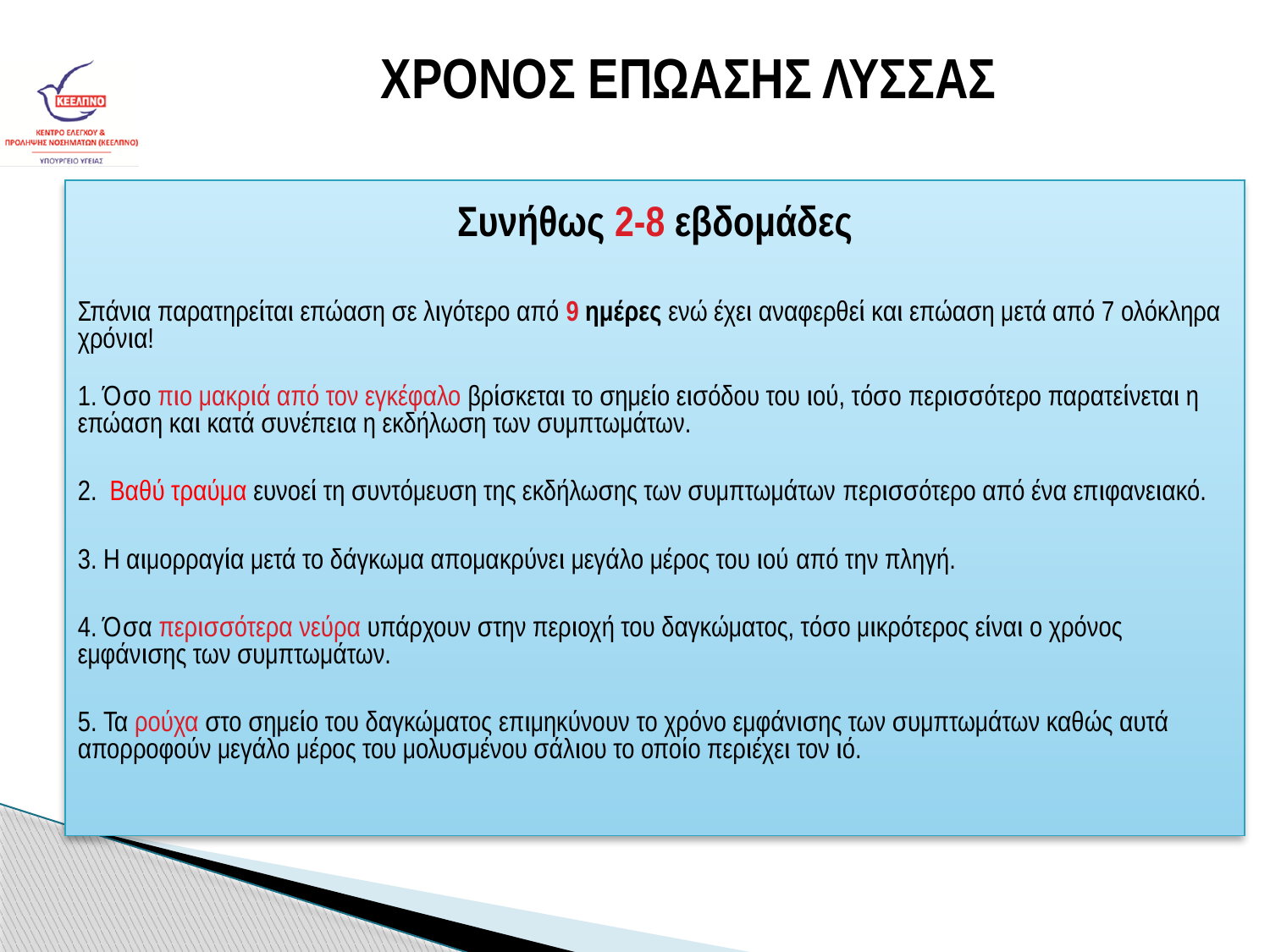

# ΧΡΟΝΟΣ ΕΠΩΑΣΗΣ ΛΥΣΣΑΣ

Συνήθως 2-8 εβδομάδες

Σπάνια παρατηρείται επώαση σε λιγότερο από 9 ημέρες ενώ έχει αναφερθεί και επώαση μετά από 7 ολόκληρα χρόνια!

1. Όσο πιο μακριά από τον εγκέφαλο βρίσκεται το σημείο εισόδου του ιού, τόσο περισσότερο παρατείνεται η επώαση και κατά συνέπεια η εκδήλωση των συμπτωμάτων.

2.  Βαθύ τραύμα ευνοεί τη συντόμευση της εκδήλωσης των συμπτωμάτων περισσότερο από ένα επιφανειακό.

3. Η αιμορραγία μετά το δάγκωμα απομακρύνει μεγάλο μέρος του ιού από την πληγή.

4. Όσα περισσότερα νεύρα υπάρχουν στην περιοχή του δαγκώματος, τόσο μικρότερος είναι ο χρόνος εμφάνισης των συμπτωμάτων.

5. Τα ρούχα στο σημείο του δαγκώματος επιμηκύνουν το χρόνο εμφάνισης των συμπτωμάτων καθώς αυτά απορροφούν μεγάλο μέρος του μολυσμένου σάλιου το οποίο περιέχει τον ιό.